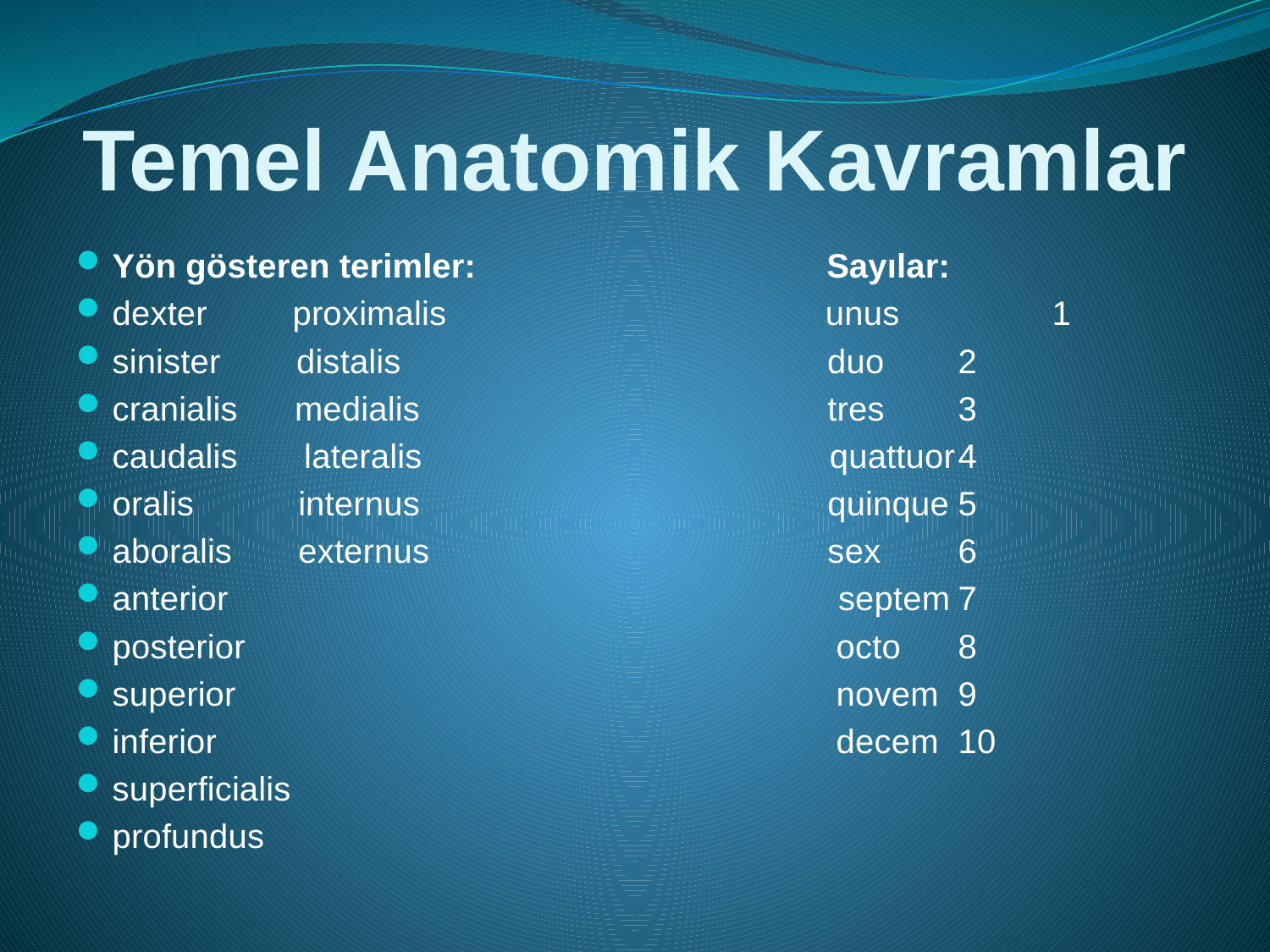

# Temel Anatomik Kavramlar
Yön gösteren terimler:                                     Sayılar:
dexter         proximalis                                        unus             	1
sinister        distalis                                             duo		2
cranialis      medialis                                           tres		3
caudalis       lateralis                                           quattuor	4
oralis           internus                                           quinque	5
aboralis       externus                                          sex		6
anterior                                                                septem	7
posterior                                                              octo		8
superior                                                               novem 	9
inferior                                                                 decem 	10
superficialis
profundus